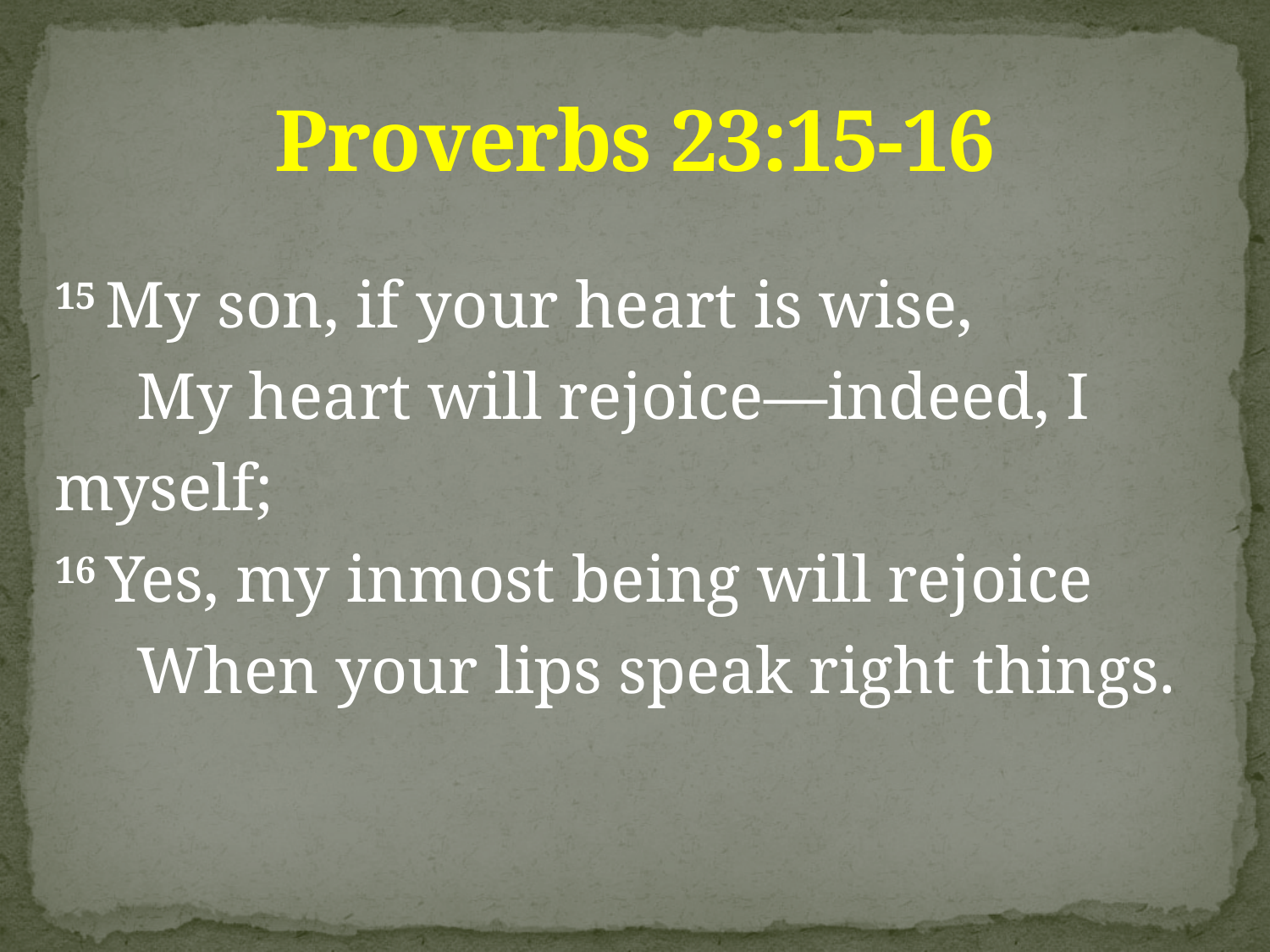

# Proverbs 23:15-16
15 My son, if your heart is wise,
     My heart will rejoice—indeed, I myself;
16 Yes, my inmost being will rejoice
     When your lips speak right things.